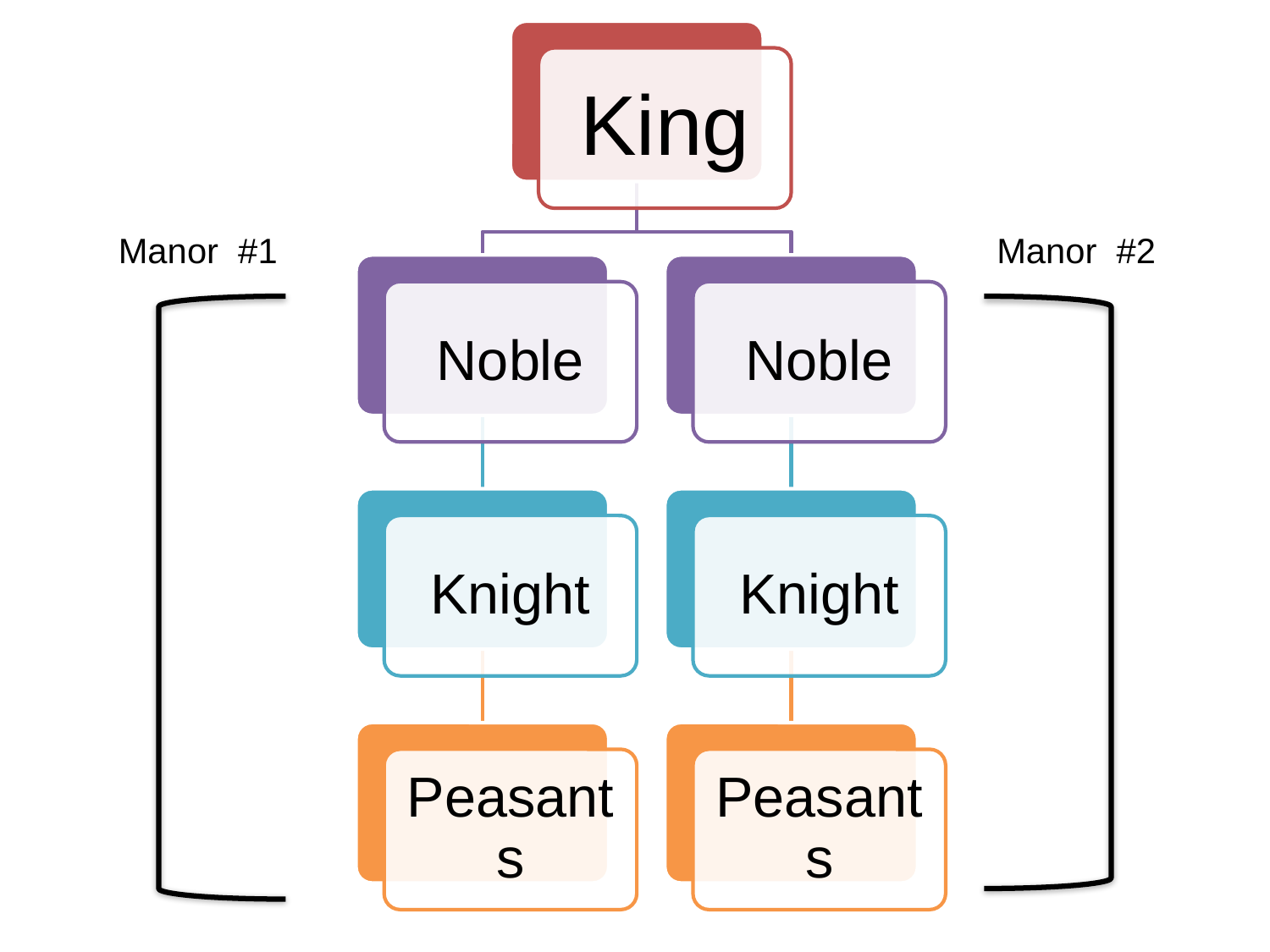

King
Noble
Knight
Peasants
Noble
Knight
Peasants
Manor  #1
Manor  #2